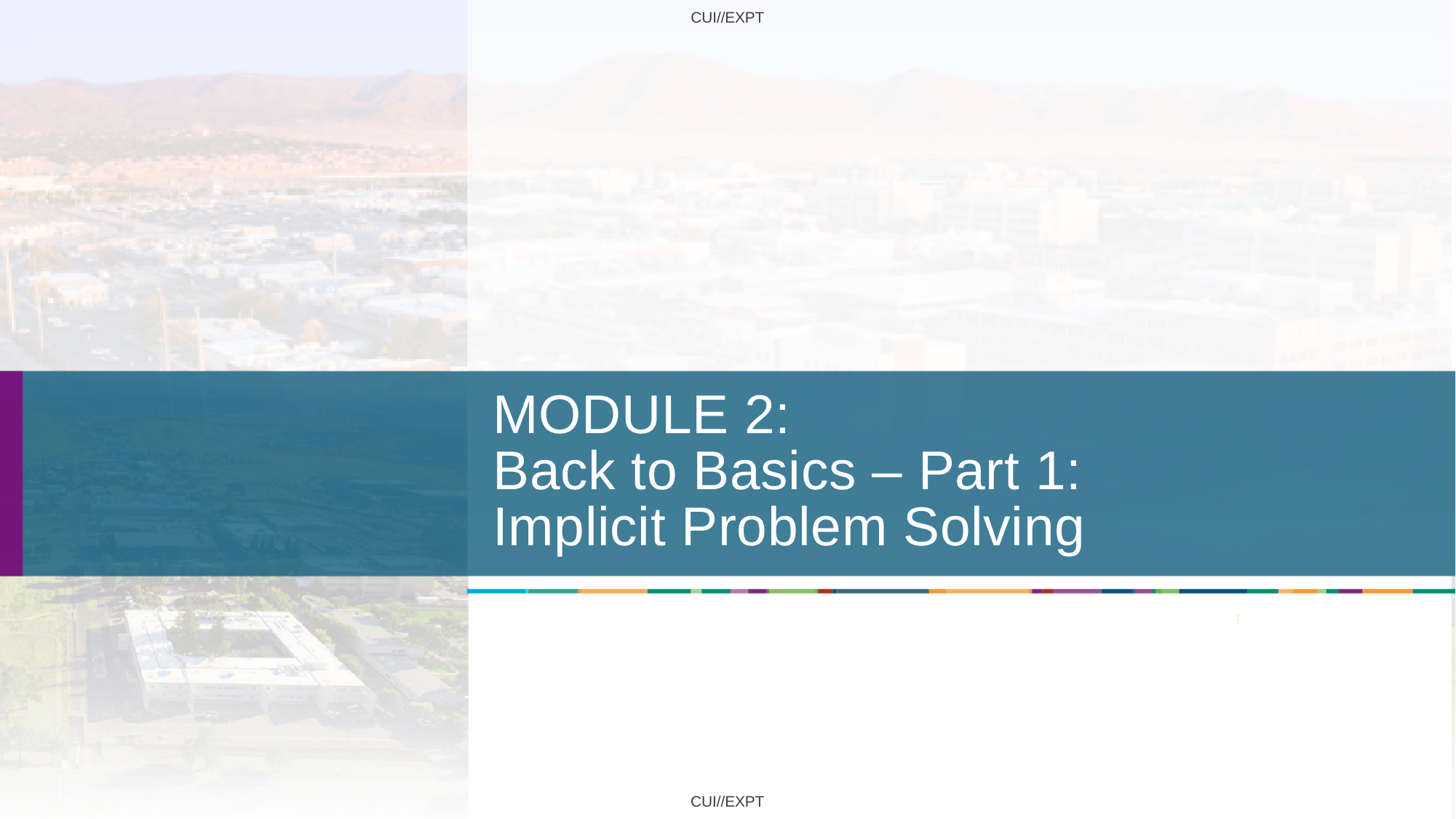

# MODULE 2: Back to Basics – Part 1: Implicit Problem Solving